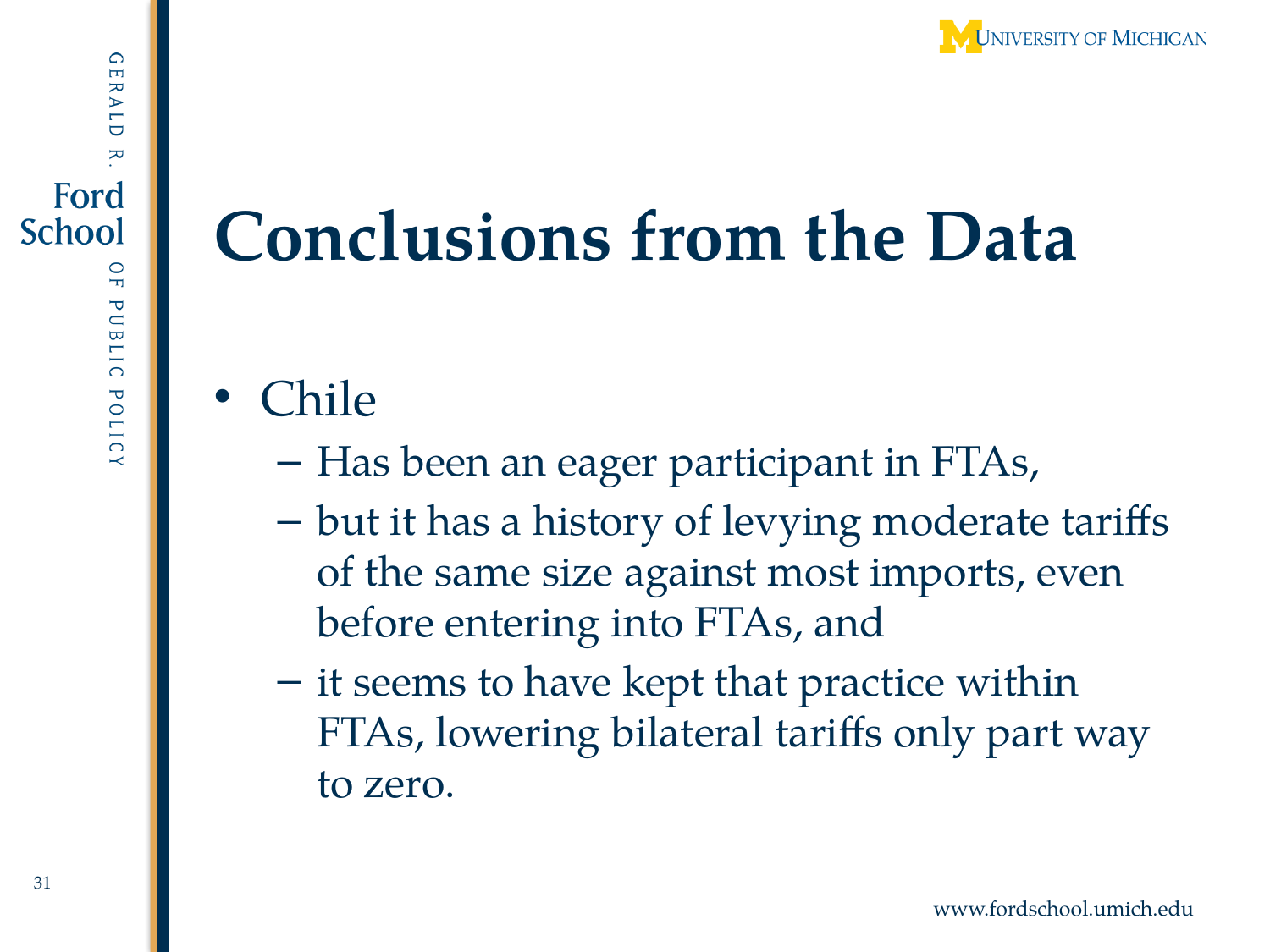

# Conclusions from the Data
Chile
Has been an eager participant in FTAs,
but it has a history of levying moderate tariffs of the same size against most imports, even before entering into FTAs, and
it seems to have kept that practice within FTAs, lowering bilateral tariffs only part way to zero.

31